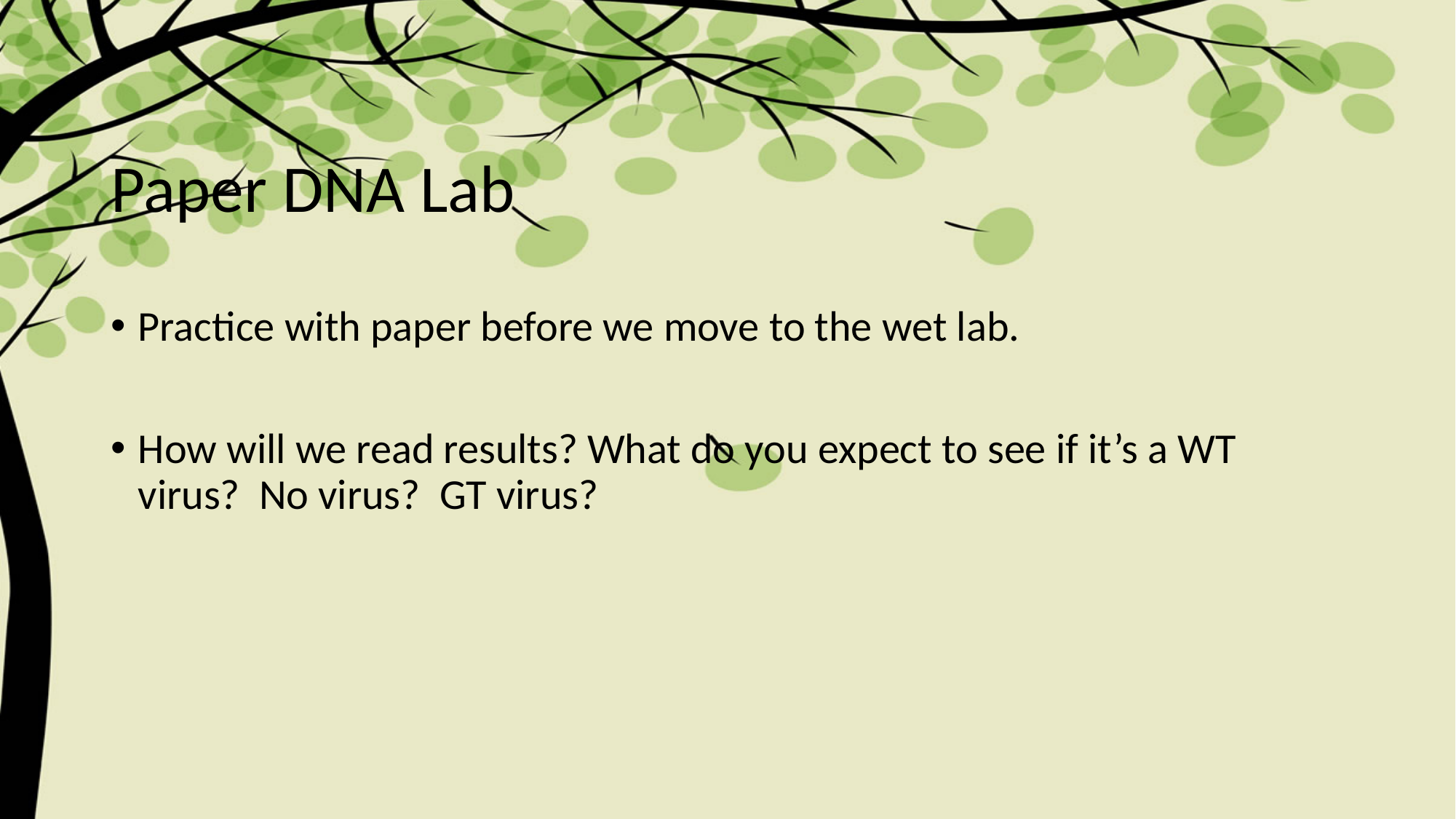

# Paper DNA Lab
Practice with paper before we move to the wet lab.

How will we read results? What do you expect to see if it’s a WT virus?  No virus?  GT virus?